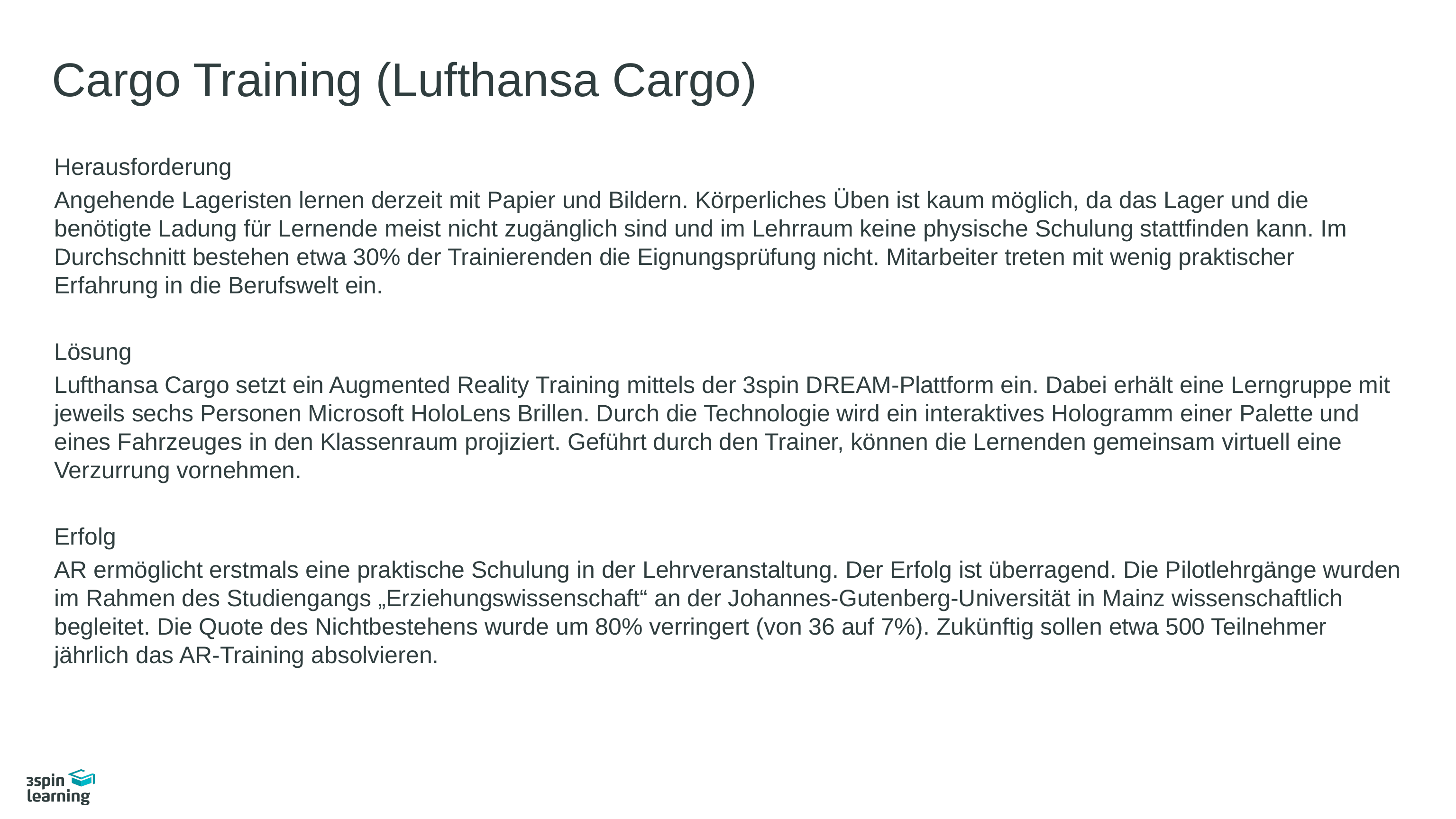

# Cargo Training (Lufthansa Cargo)
Herausforderung
Angehende Lageristen lernen derzeit mit Papier und Bildern. Körperliches Üben ist kaum möglich, da das Lager und die benötigte Ladung für Lernende meist nicht zugänglich sind und im Lehrraum keine physische Schulung stattfinden kann. Im Durchschnitt bestehen etwa 30% der Trainierenden die Eignungsprüfung nicht. Mitarbeiter treten mit wenig praktischer Erfahrung in die Berufswelt ein.

Lösung
Lufthansa Cargo setzt ein Augmented Reality Training mittels der 3spin DREAM-Plattform ein. Dabei erhält eine Lerngruppe mit jeweils sechs Personen Microsoft HoloLens Brillen. Durch die Technologie wird ein interaktives Hologramm einer Palette und eines Fahrzeuges in den Klassenraum projiziert. Geführt durch den Trainer, können die Lernenden gemeinsam virtuell eine Verzurrung vornehmen.

Erfolg
AR ermöglicht erstmals eine praktische Schulung in der Lehrveranstaltung. Der Erfolg ist überragend. Die Pilotlehrgänge wurden im Rahmen des Studiengangs „Erziehungswissenschaft“ an der Johannes-Gutenberg-Universität in Mainz wissenschaftlich begleitet. Die Quote des Nichtbestehens wurde um 80% verringert (von 36 auf 7%). Zukünftig sollen etwa 500 Teilnehmer jährlich das AR-Training absolvieren.